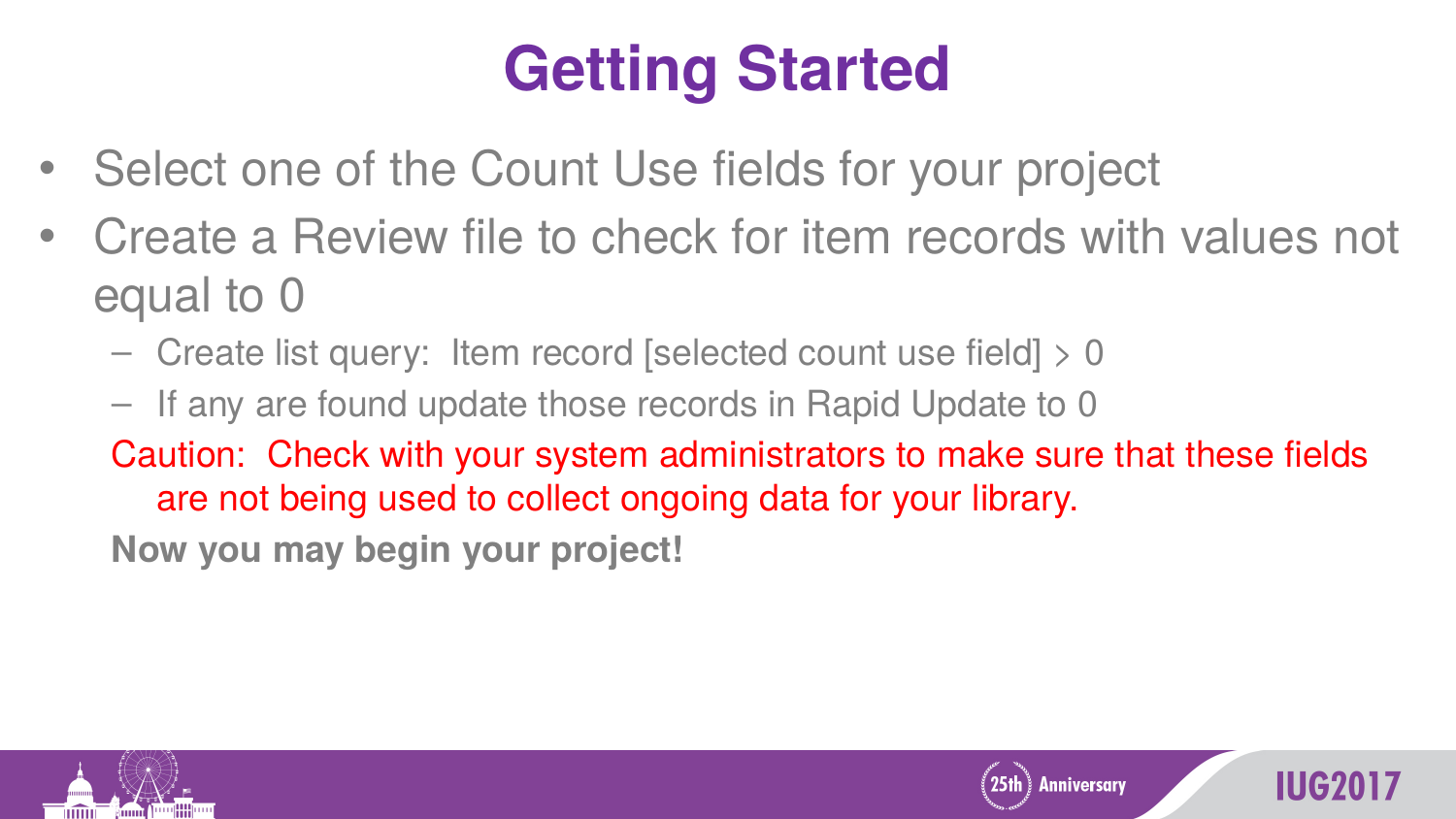

# Getting Started
Select one of the Count Use fields for your project
Create a Review file to check for item records with values not equal to 0
Create list query:  Item record [selected count use field] > 0
If any are found update those records in Rapid Update to 0
Caution:  Check with your system administrators to make sure that these fields are not being used to collect ongoing data for your library.
Now you may begin your project!